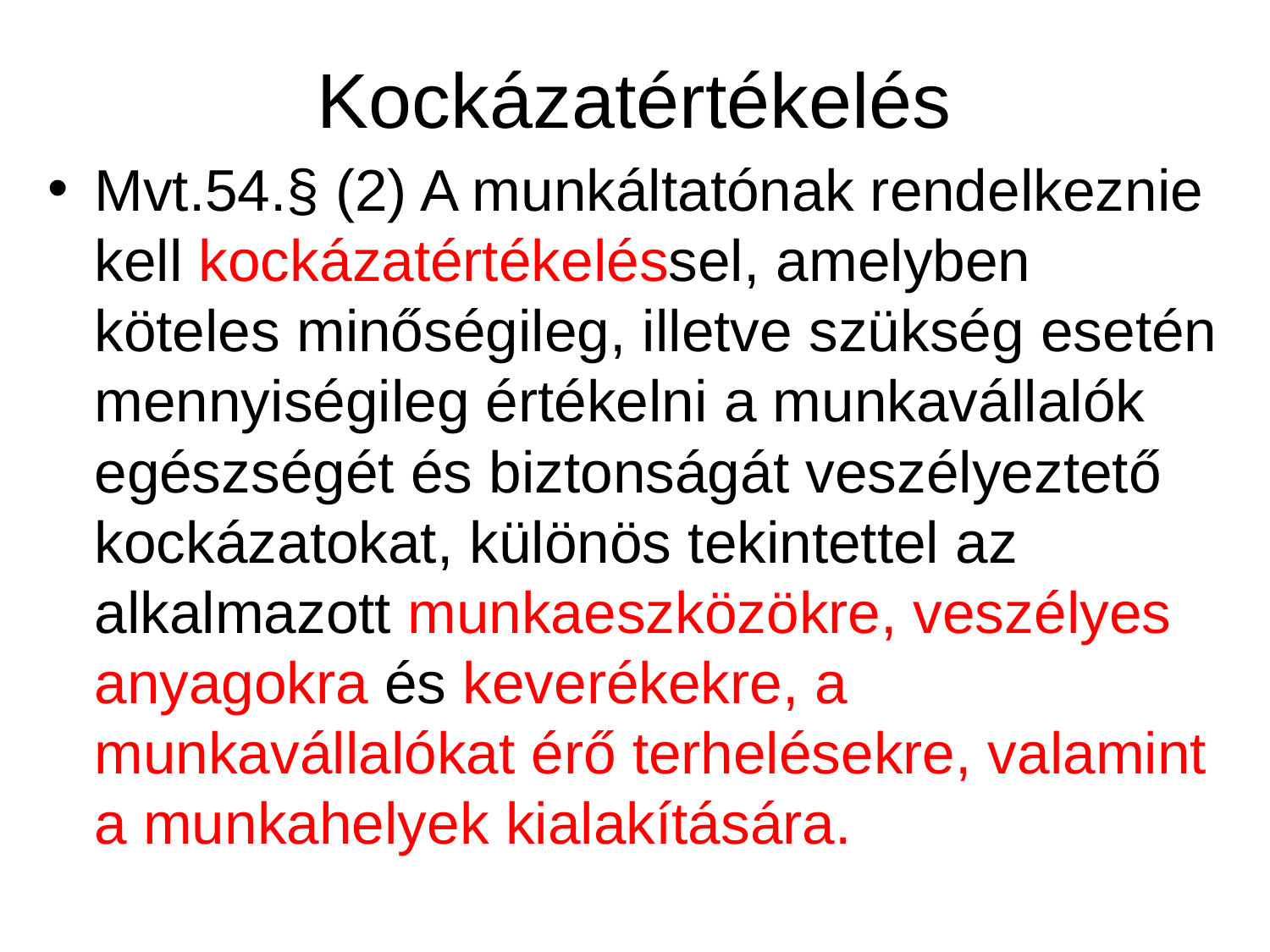

# Kockázatértékelés
Mvt.54.§ (2) A munkáltatónak rendelkeznie kell kockázatértékeléssel, amelyben köteles minőségileg, illetve szükség esetén mennyiségileg értékelni a munkavállalók egészségét és biztonságát veszélyeztető kockázatokat, különös tekintettel az alkalmazott munkaeszközökre, veszélyes anyagokra és keverékekre, a munkavállalókat érő terhelésekre, valamint a munkahelyek kialakítására.